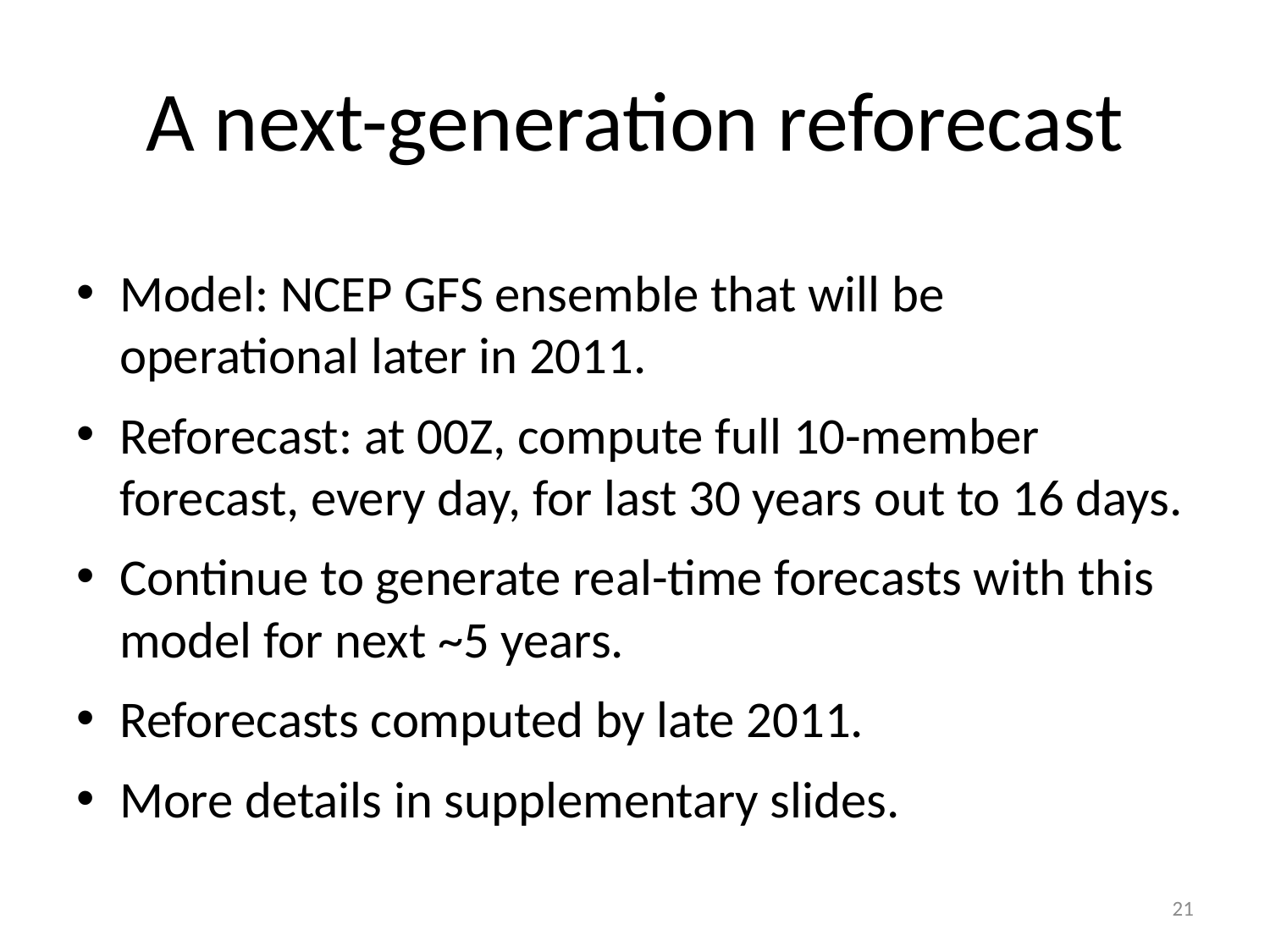

# A next-generation reforecast
Model: NCEP GFS ensemble that will be operational later in 2011.
Reforecast: at 00Z, compute full 10-member forecast, every day, for last 30 years out to 16 days.
Continue to generate real-time forecasts with this model for next ~5 years.
Reforecasts computed by late 2011.
More details in supplementary slides.
21